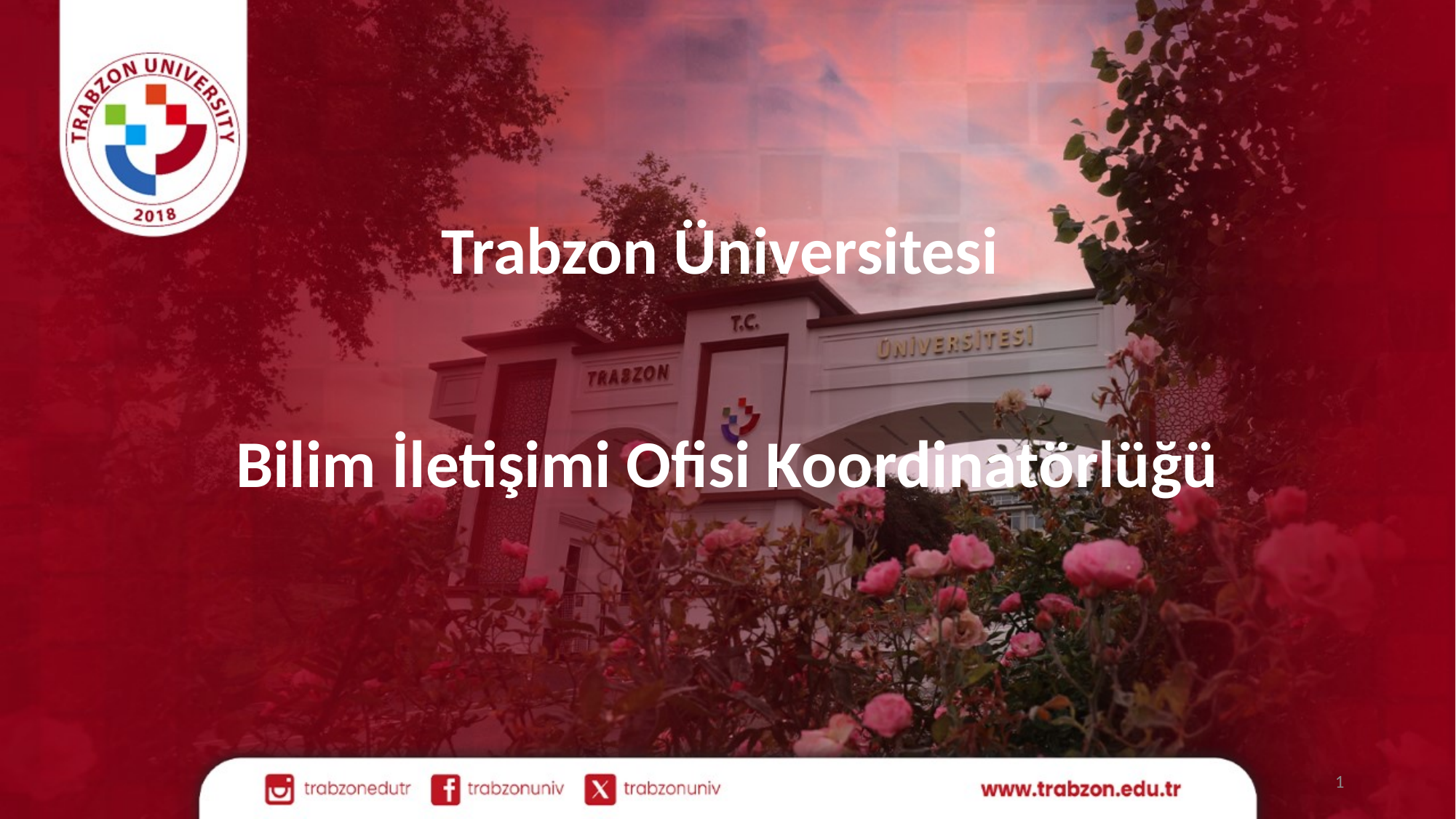

Trabzon Üniversitesi

Bilim İletişimi Ofisi Koordinatörlüğü
1